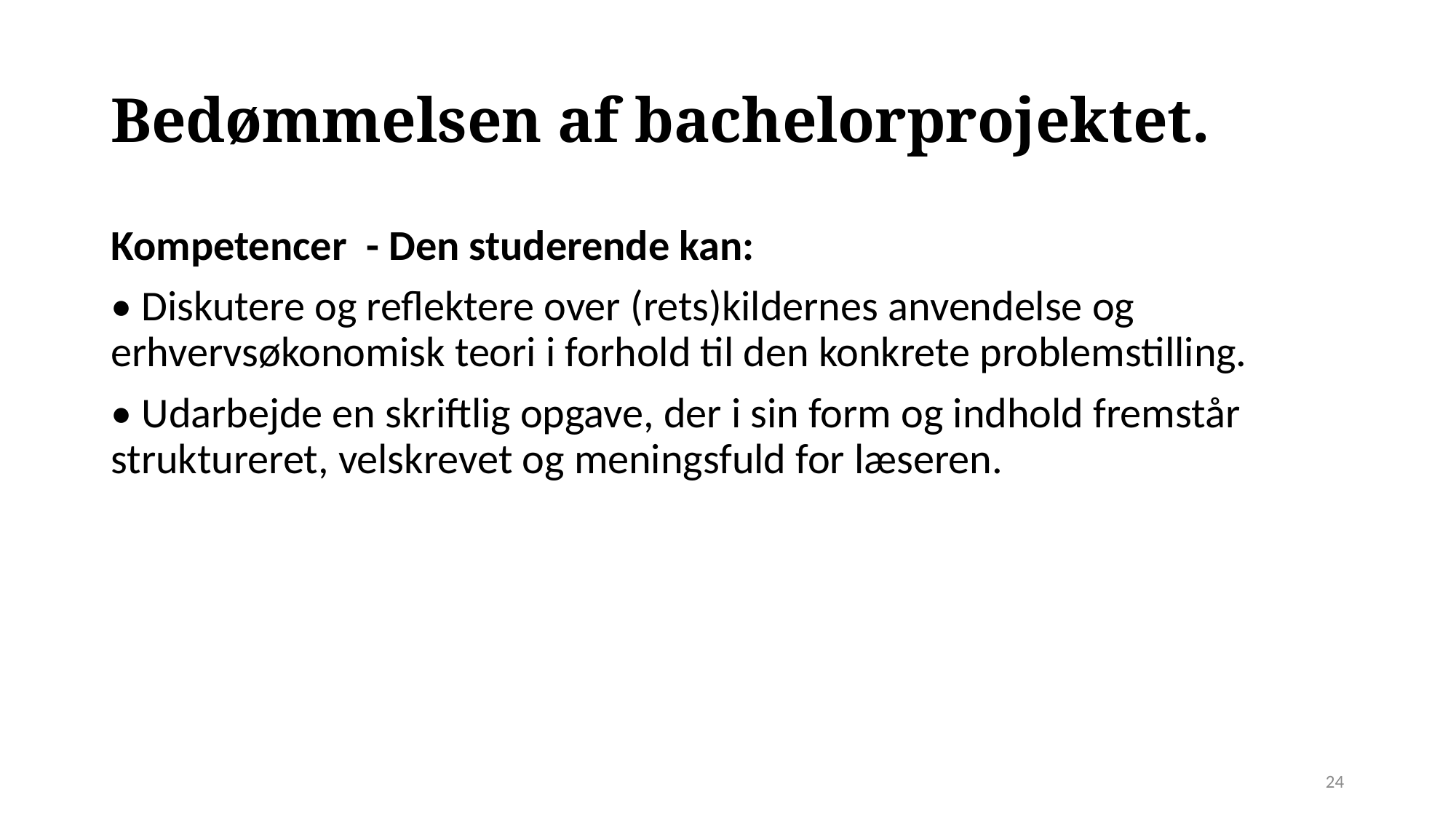

# Bedømmelsen af bachelorprojektet.
Kompetencer  - Den studerende kan:
• Diskutere og reflektere over (rets)kildernes anvendelse og erhvervsøkonomisk teori i forhold til den konkrete problemstilling.
• Udarbejde en skriftlig opgave, der i sin form og indhold fremstår struktureret, velskrevet og meningsfuld for læseren.
24